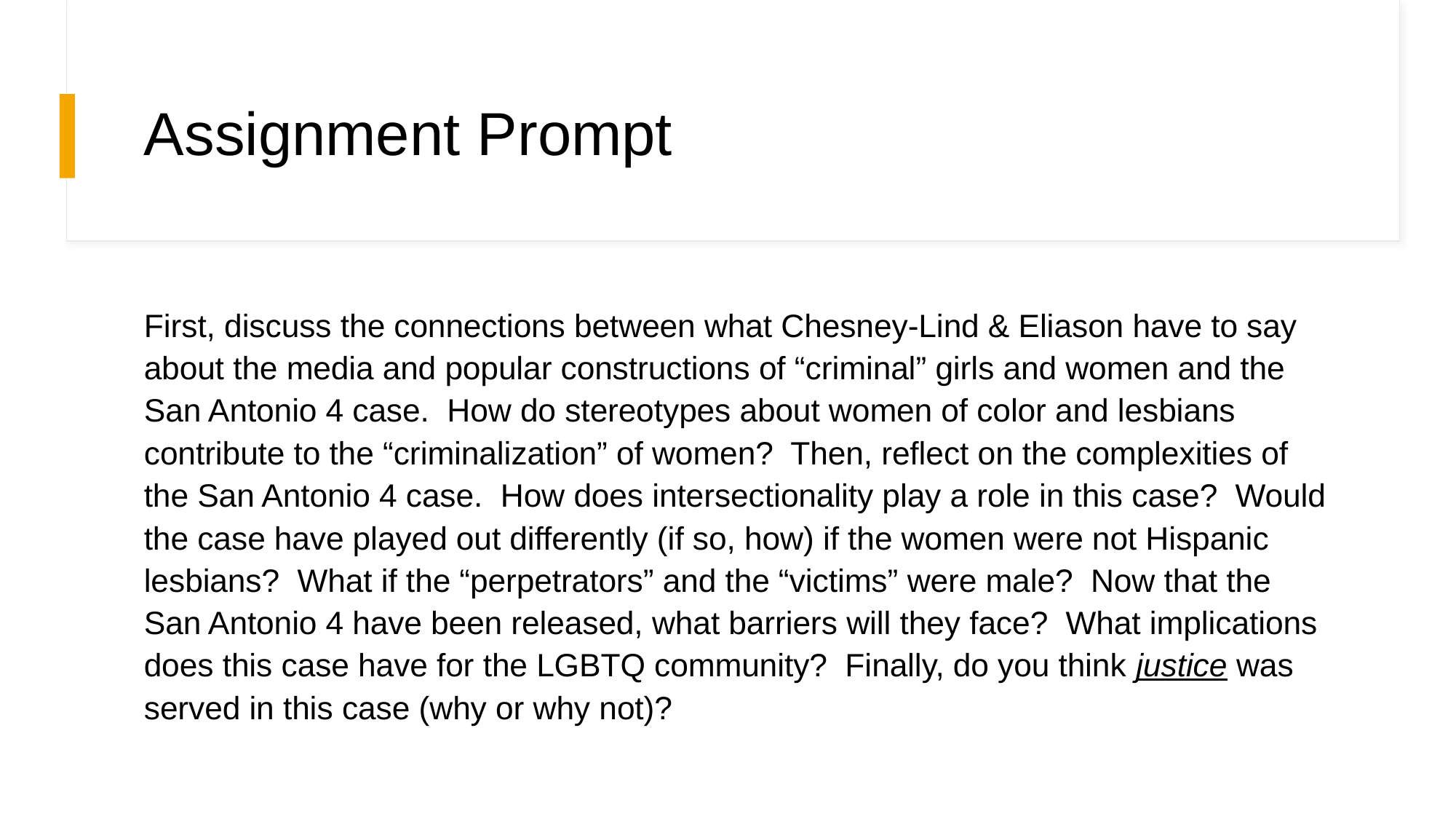

# Assignment Prompt
First, discuss the connections between what Chesney-Lind & Eliason have to say about the media and popular constructions of “criminal” girls and women and the San Antonio 4 case.  How do stereotypes about women of color and lesbians contribute to the “criminalization” of women?  Then, reflect on the complexities of the San Antonio 4 case.  How does intersectionality play a role in this case?  Would the case have played out differently (if so, how) if the women were not Hispanic lesbians?  What if the “perpetrators” and the “victims” were male?  Now that the San Antonio 4 have been released, what barriers will they face?  What implications does this case have for the LGBTQ community?  Finally, do you think justice was served in this case (why or why not)?